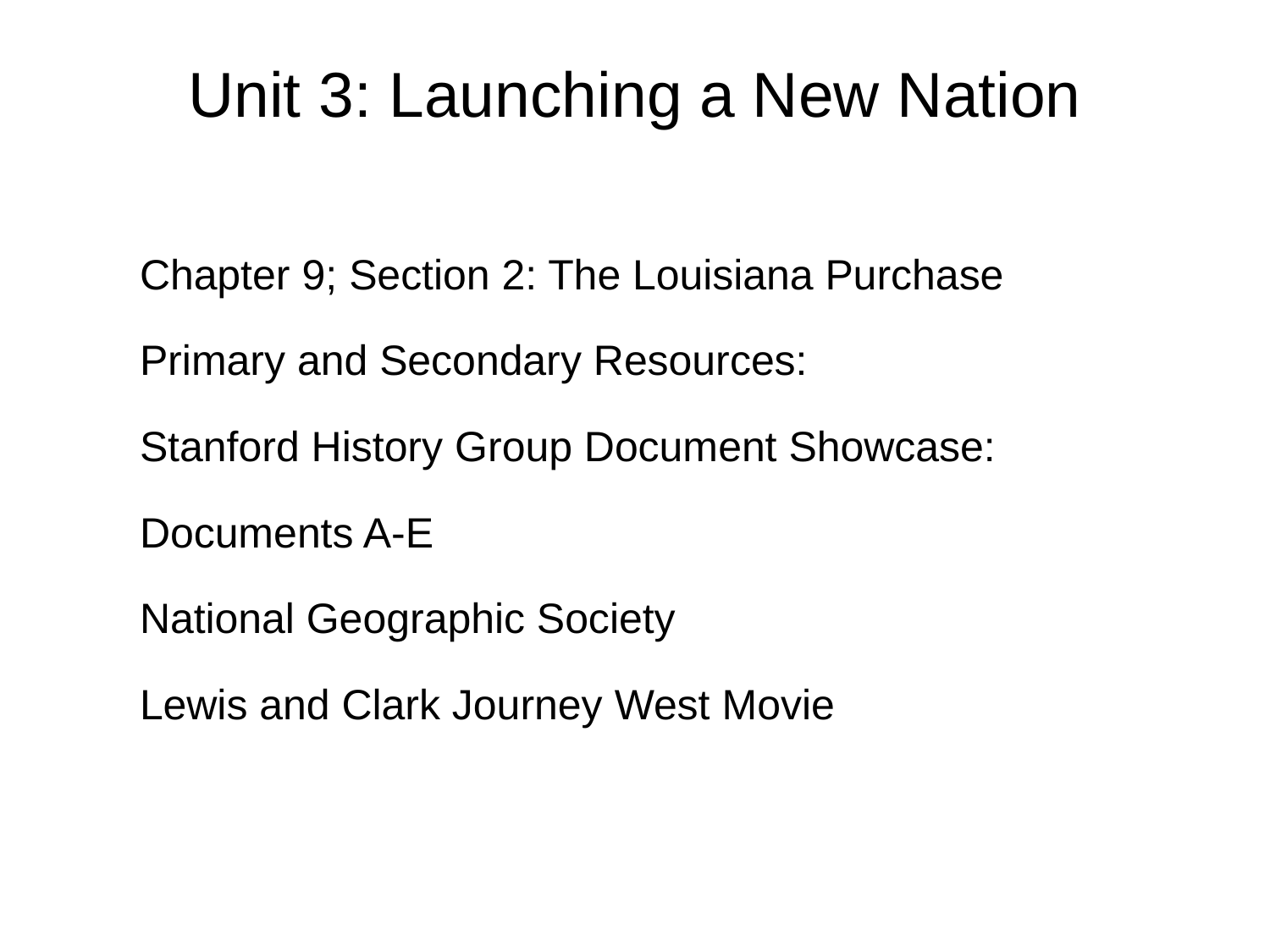

# Unit 3: Launching a New Nation
Chapter 9; Section 2: The Louisiana Purchase
Primary and Secondary Resources:
Stanford History Group Document Showcase:
Documents A-E
National Geographic Society
Lewis and Clark Journey West Movie